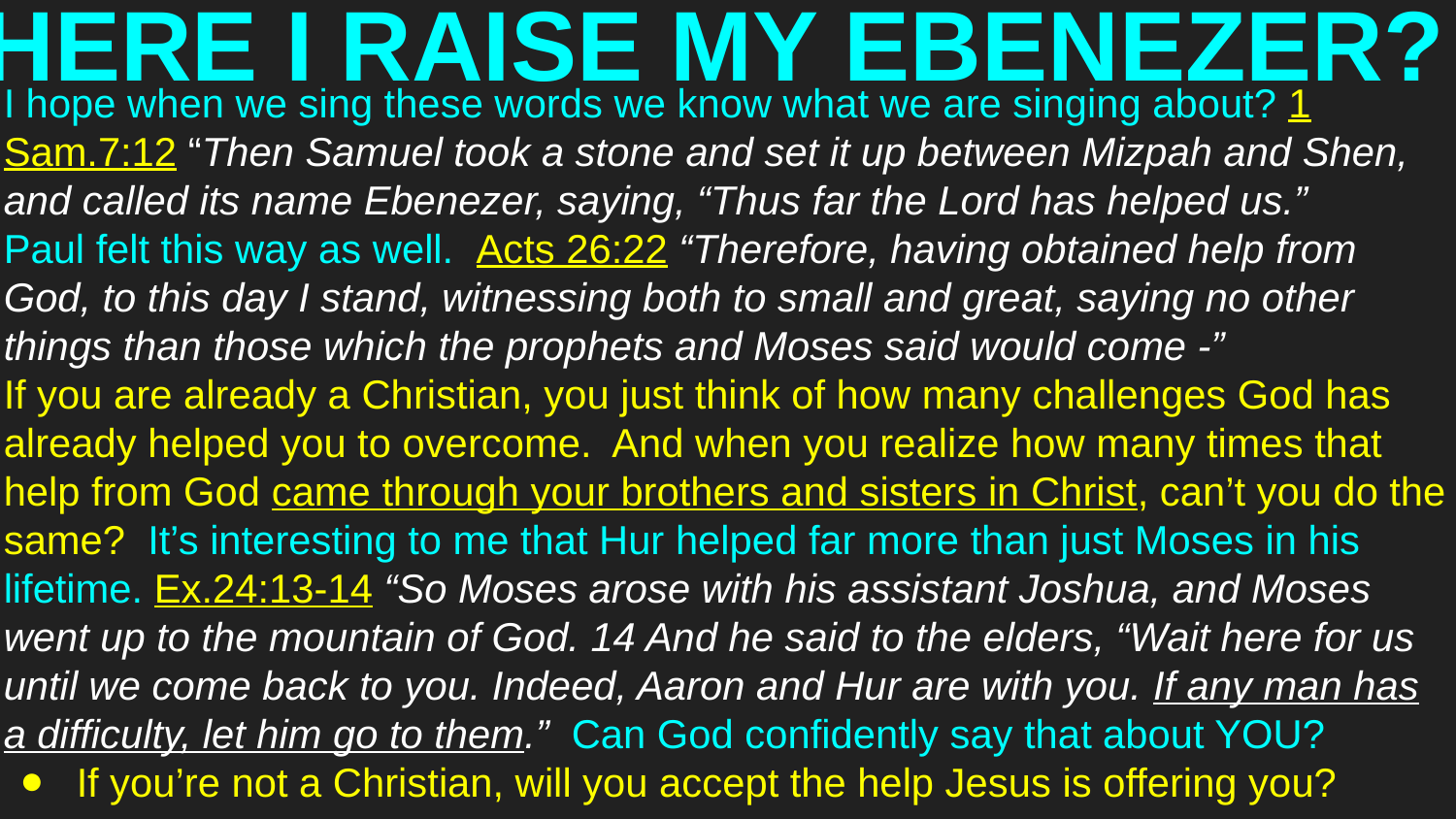

# HERE I RAISE MY EBENEZER?
I hope when we sing these words we know what we are singing about? 1 Sam.7:12 “Then Samuel took a stone and set it up between Mizpah and Shen, and called its name Ebenezer, saying, “Thus far the Lord has helped us.”
Paul felt this way as well.  Acts 26:22 “Therefore, having obtained help from God, to this day I stand, witnessing both to small and great, saying no other things than those which the prophets and Moses said would come -”
If you are already a Christian, you just think of how many challenges God has already helped you to overcome.  And when you realize how many times that help from God came through your brothers and sisters in Christ, can’t you do the same?  It’s interesting to me that Hur helped far more than just Moses in his lifetime. Ex.24:13-14 “So Moses arose with his assistant Joshua, and Moses went up to the mountain of God. 14 And he said to the elders, “Wait here for us until we come back to you. Indeed, Aaron and Hur are with you. If any man has a difficulty, let him go to them.”  Can God confidently say that about YOU?
If you’re not a Christian, will you accept the help Jesus is offering you?